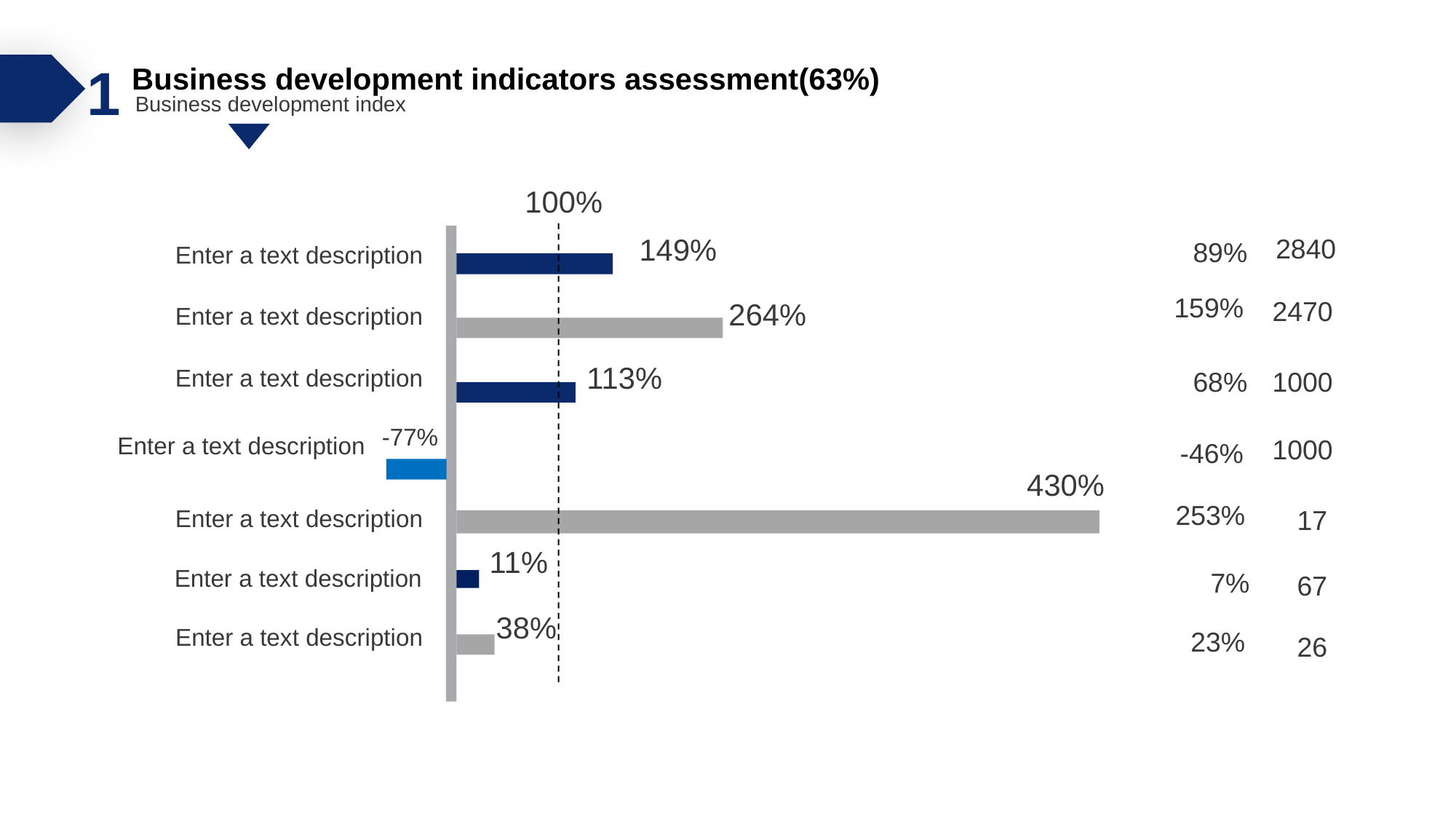

Business development indicators assessment(63%)
1
Business development index

100%

149%
2840
89%
Enter a text description

159%
2470
264%
Enter a text description

113%
Enter a text description
68%
1000

-77%
Enter a text description
1000
-46%

430%
253%
Enter a text description
17

11%
Enter a text description
7%
67

38%
Enter a text description
23%
26